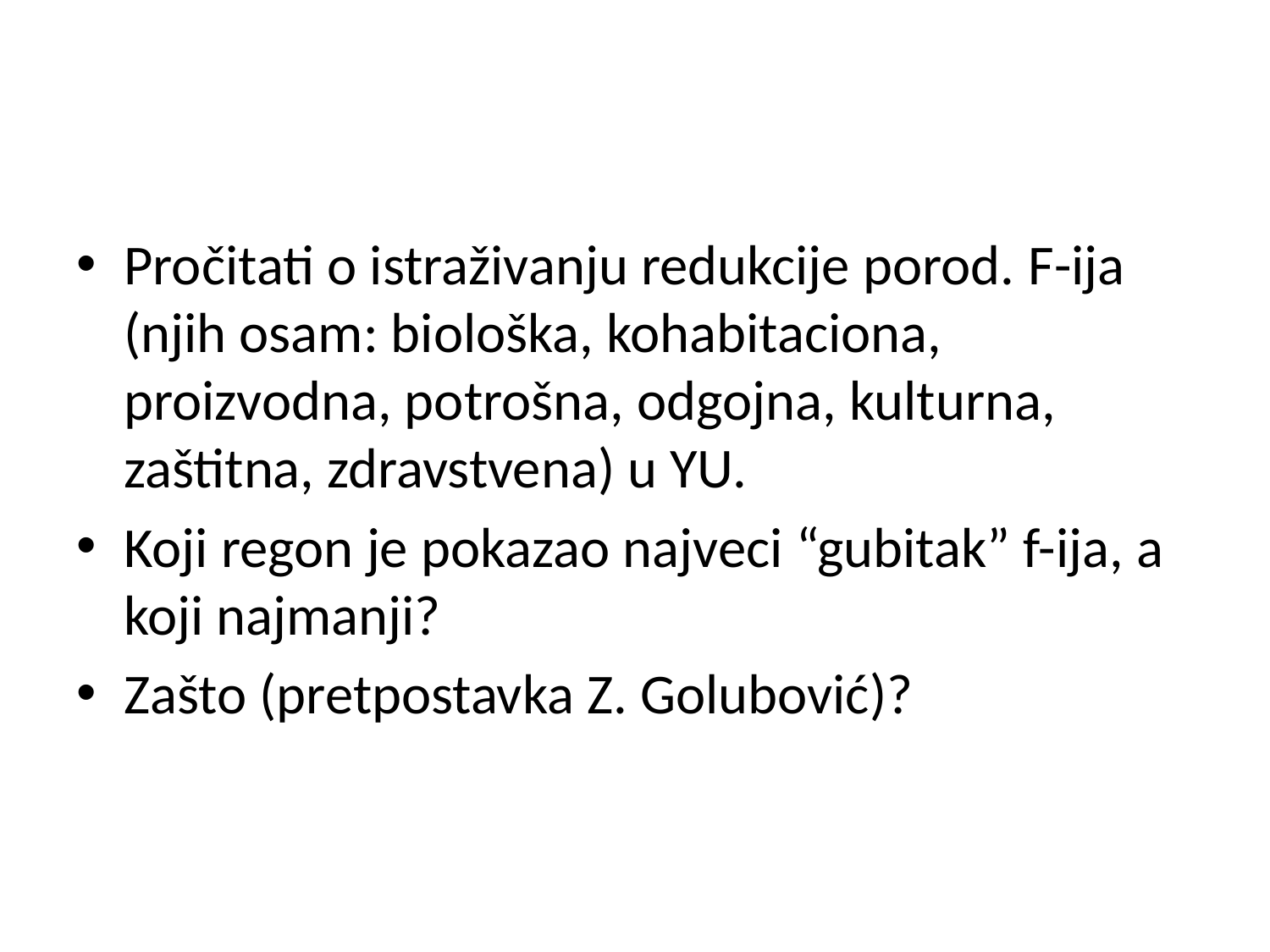

#
Pročitati o istraživanju redukcije porod. F-ija (njih osam: biološka, kohabitaciona, proizvodna, potrošna, odgojna, kulturna, zaštitna, zdravstvena) u YU.
Koji regon je pokazao najveci “gubitak” f-ija, a koji najmanji?
Zašto (pretpostavka Z. Golubović)?